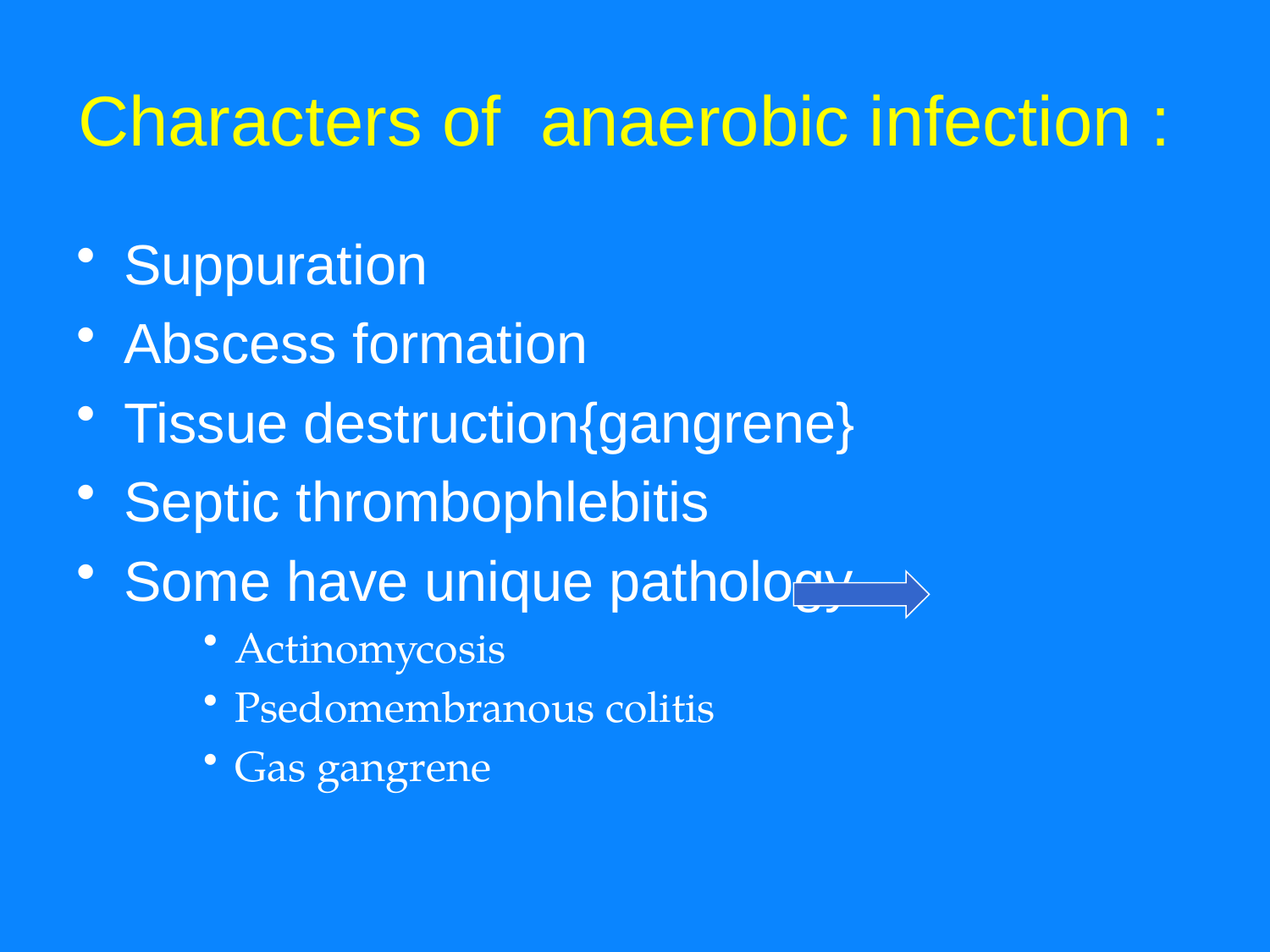

# Characters of  anaerobic infection :
Suppuration
Abscess formation
Tissue destruction{gangrene}
Septic thrombophlebitis
Some have unique pathology
Actinomycosis
Psedomembranous colitis
Gas gangrene